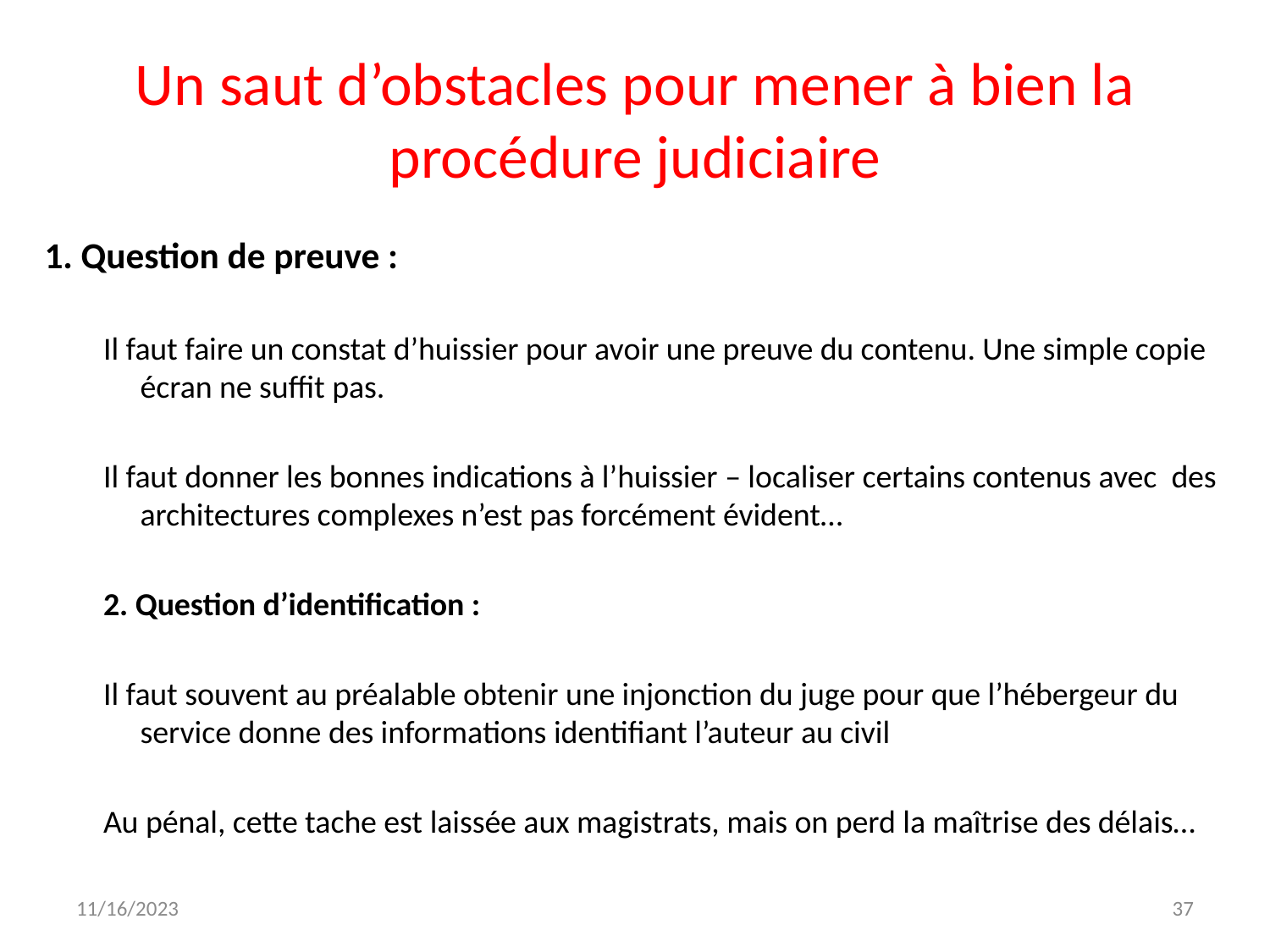

# Un saut d’obstacles pour mener à bien la procédure judiciaire
1. Question de preuve :

Il faut faire un constat d’huissier pour avoir une preuve du contenu. Une simple copie écran ne suffit pas.

Il faut donner les bonnes indications à l’huissier – localiser certains contenus avec  des architectures complexes n’est pas forcément évident…

2. Question d’identification :

Il faut souvent au préalable obtenir une injonction du juge pour que l’hébergeur du service donne des informations identifiant l’auteur au civil

Au pénal, cette tache est laissée aux magistrats, mais on perd la maîtrise des délais…

11/16/2023
37